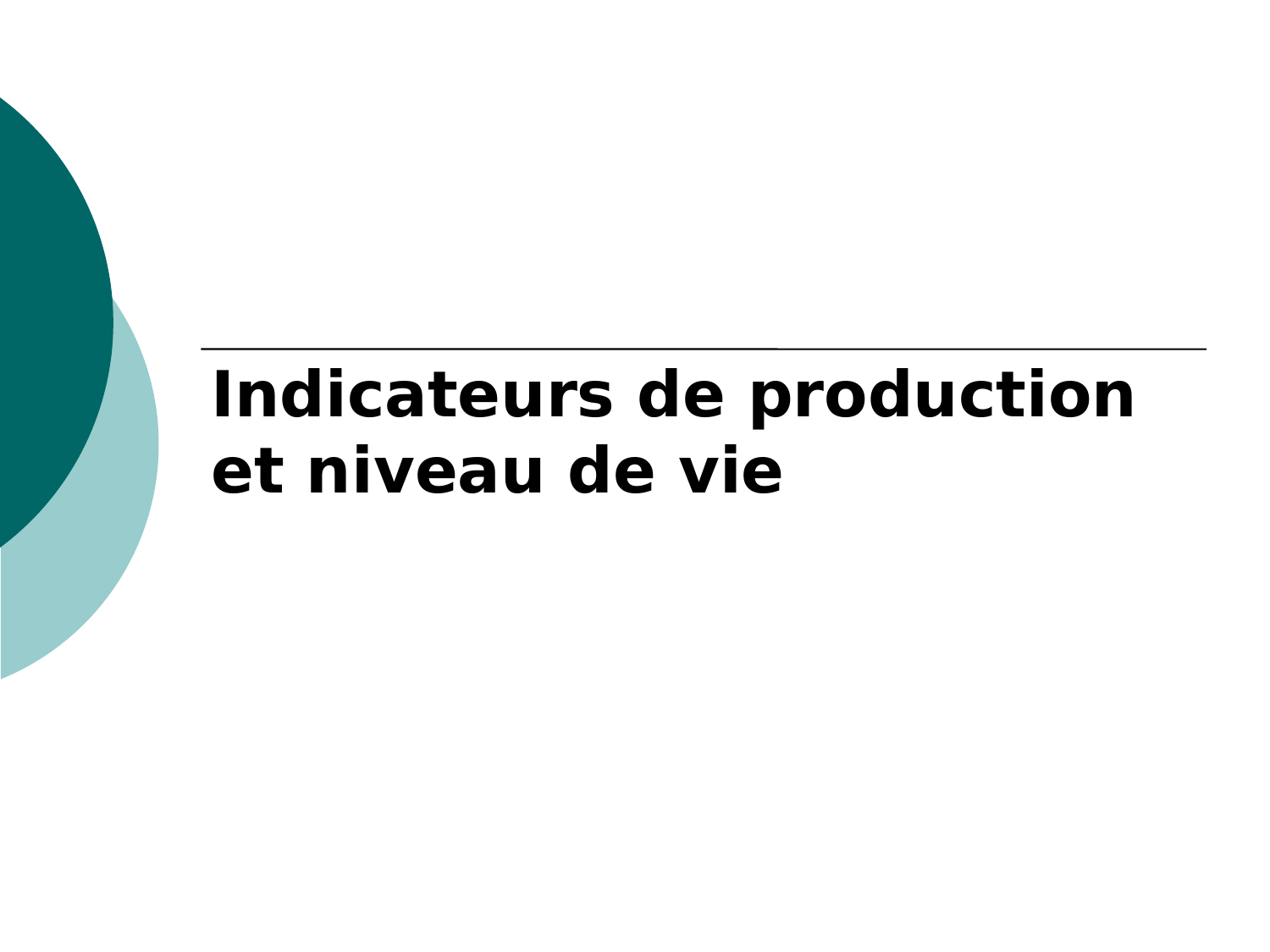

Indicateurs de production et niveau de vie